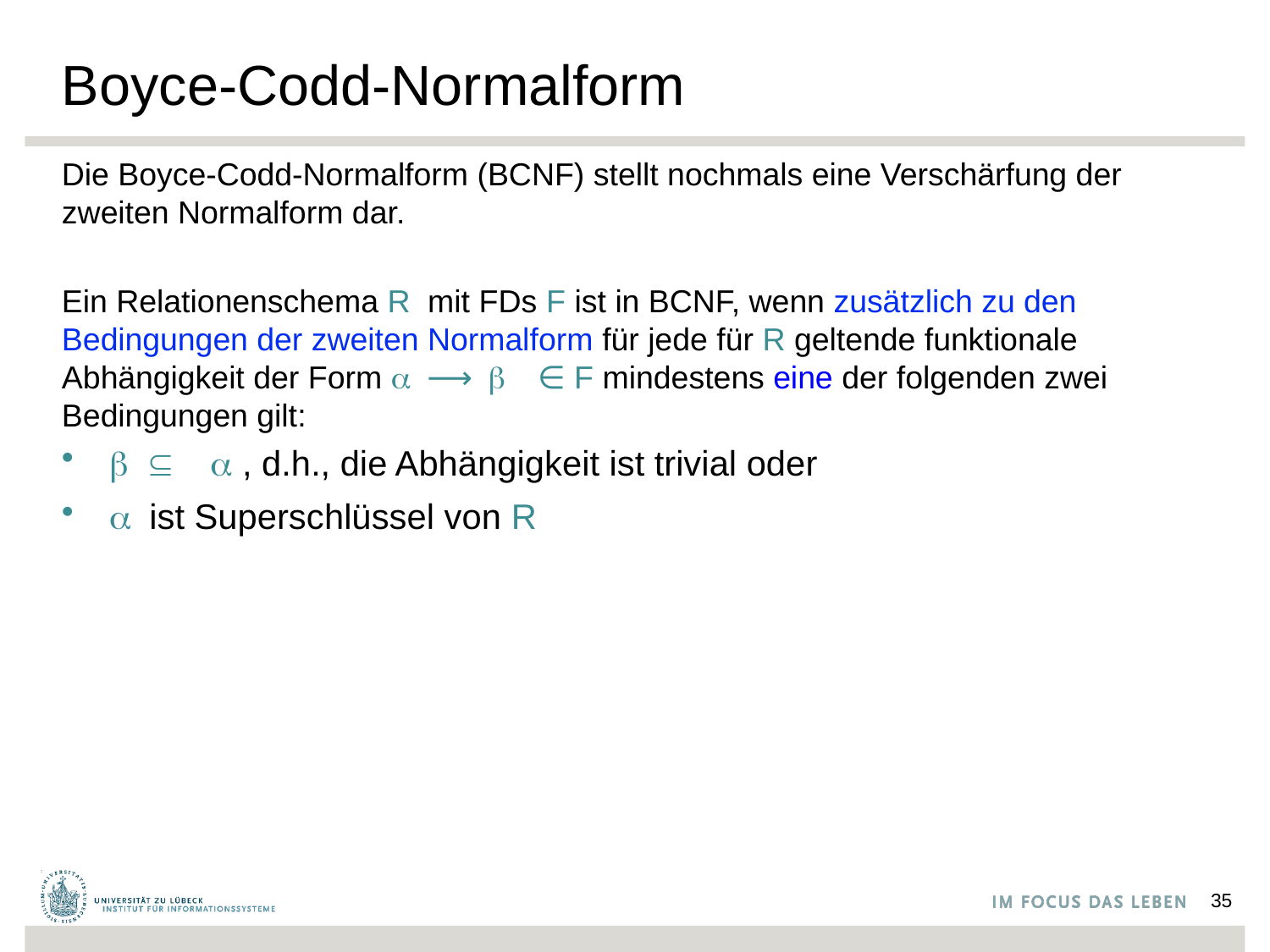

# Boyce-Codd-Normalform
Die Boyce-Codd-Normalform (BCNF) stellt nochmals eine Verschärfung der zweiten Normalform dar.

Ein Relationenschema R  mit FDs F ist in BCNF, wenn zusätzlich zu den Bedingungen der zweiten Normalform für jede für R geltende funktionale Abhängigkeit der Form α ⟶ β  ∈ F mindestens eine der folgenden zwei Bedingungen gilt:
β ⊆  α , d.h., die Abhängigkeit ist trivial oder
α ist Superschlüssel von R

35